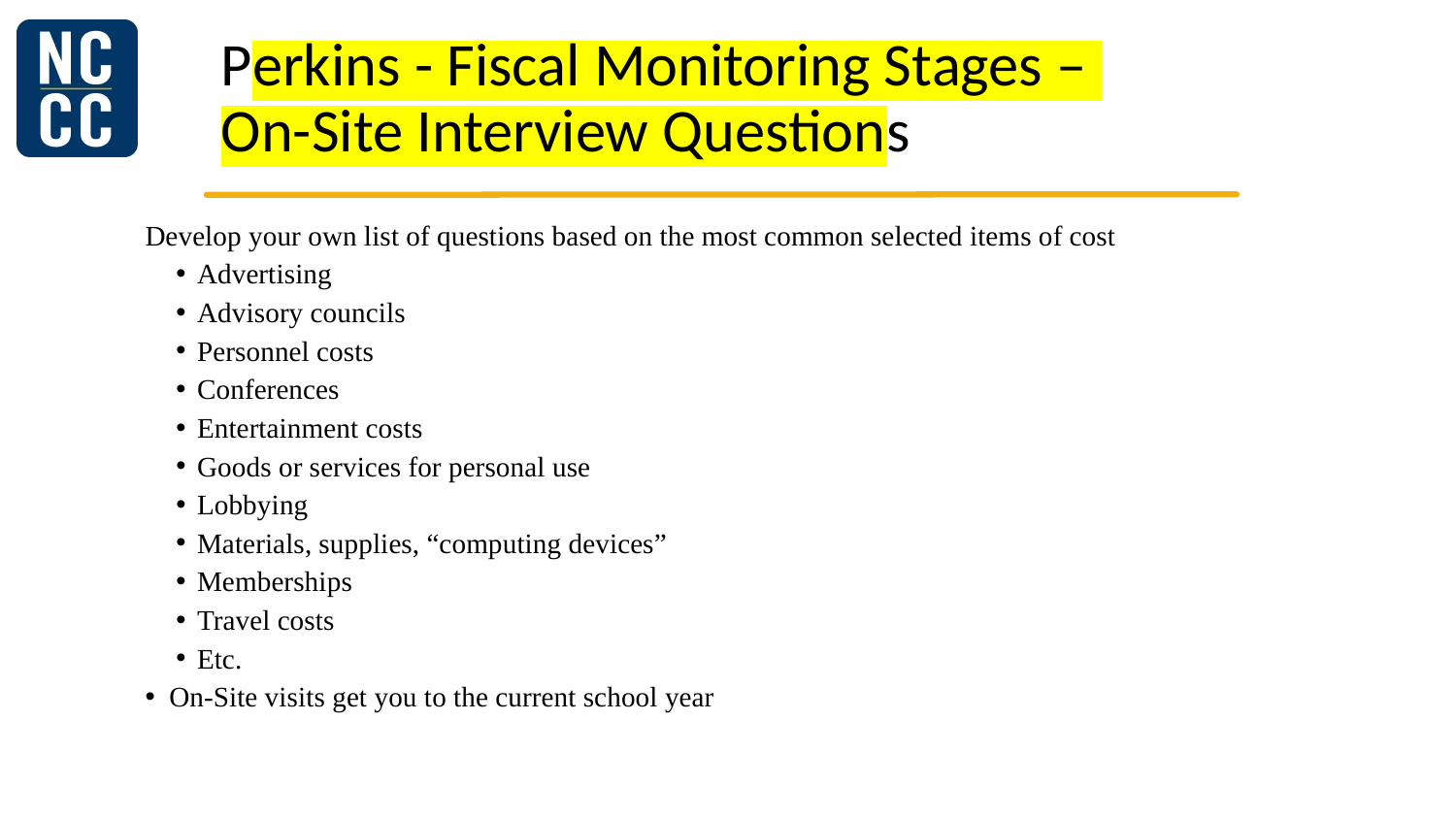

# Perkins - Fiscal Monitoring Stages – On-Site Interview Questions
Develop your own list of questions based on the most common selected items of cost
Advertising
Advisory councils
Personnel costs
Conferences
Entertainment costs
Goods or services for personal use
Lobbying
Materials, supplies, “computing devices”
Memberships
Travel costs
Etc.
On-Site visits get you to the current school year